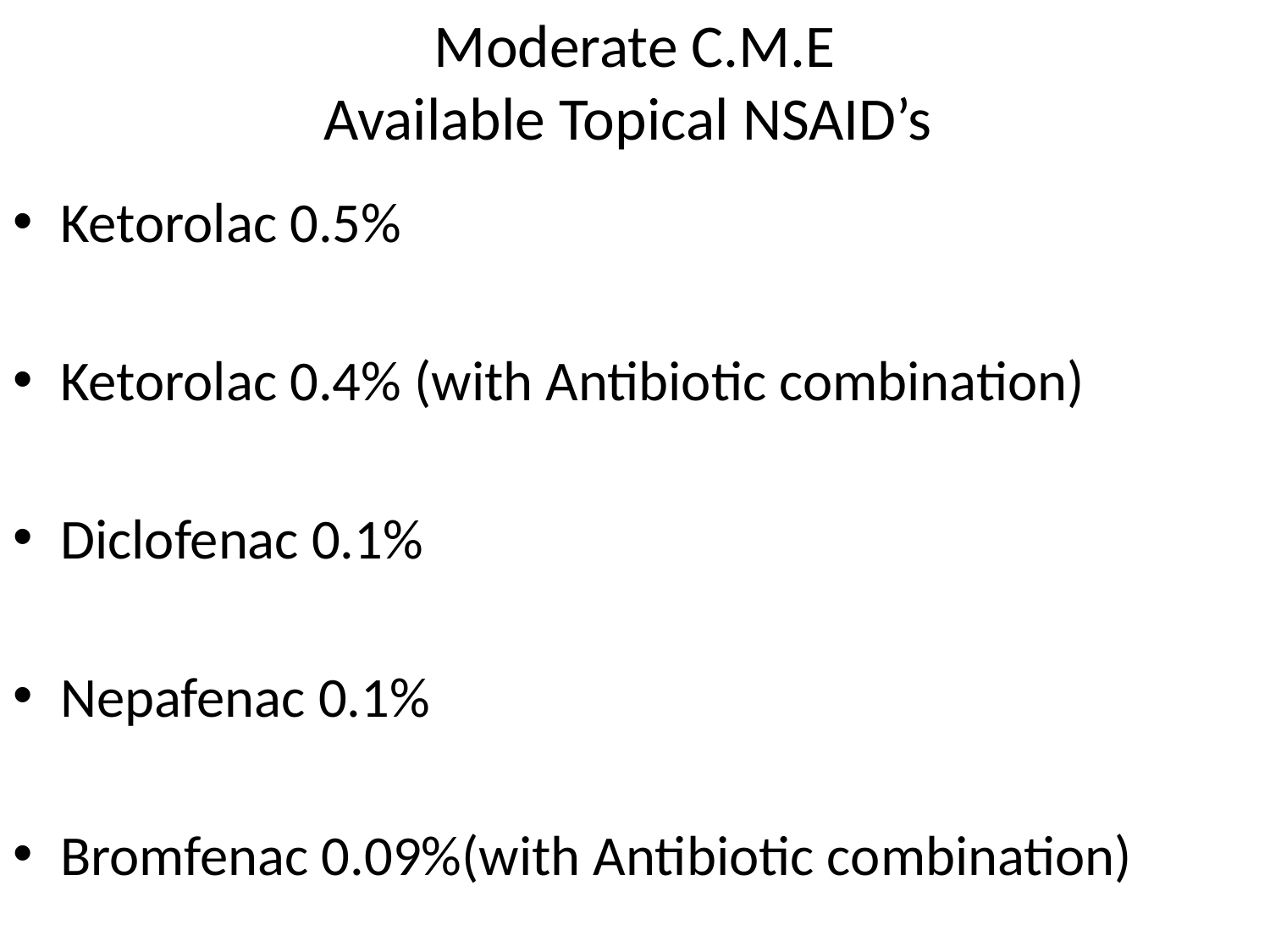

# Moderate C.M.E Available Topical NSAID’s
Ketorolac 0.5%

Ketorolac 0.4% (with Antibiotic combination)

Diclofenac 0.1%

Nepafenac 0.1%

Bromfenac 0.09%(with Antibiotic combination)